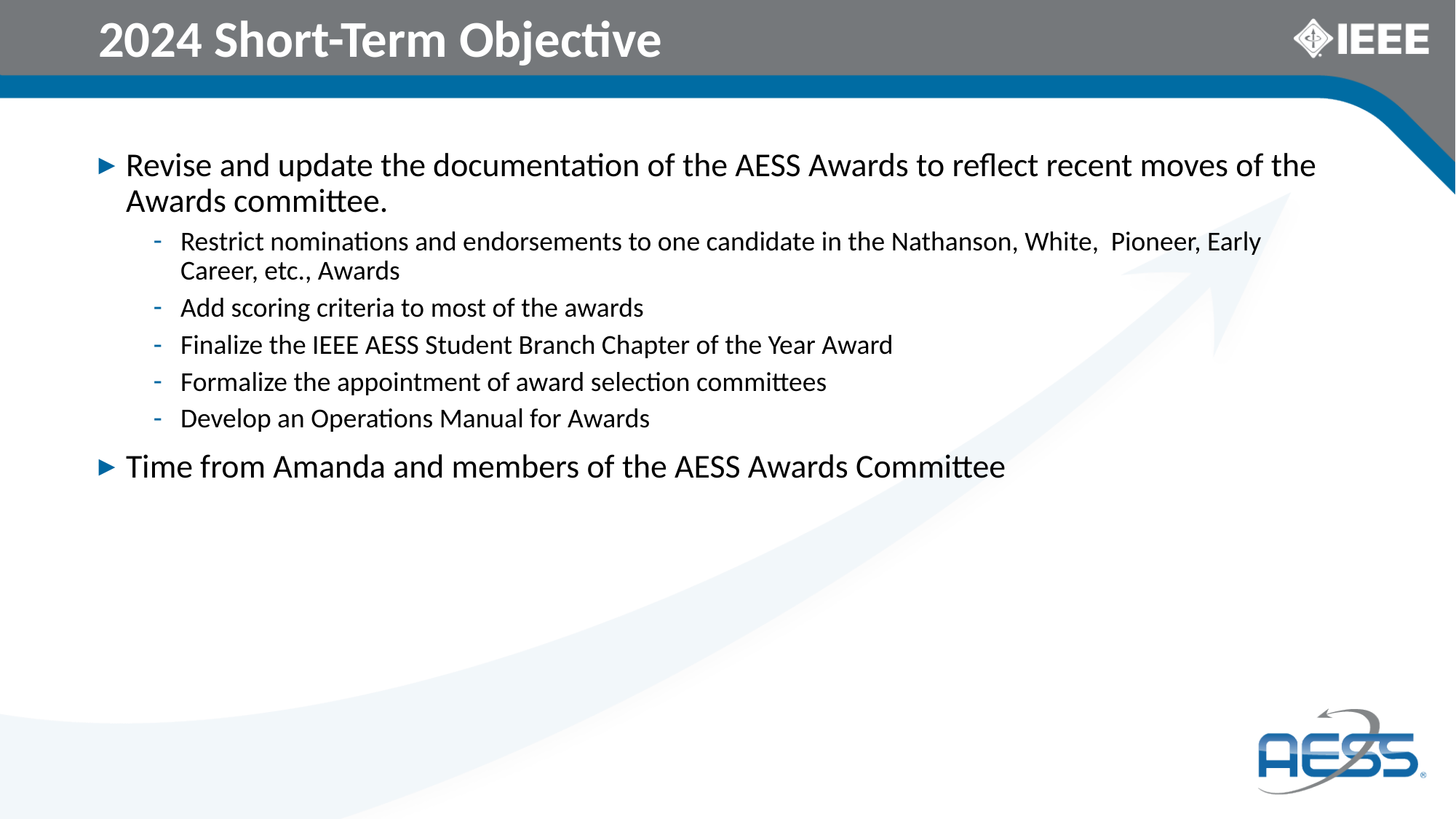

# 2024 Short-Term Objective
Revise and update the documentation of the AESS Awards to reflect recent moves of the Awards committee.
Restrict nominations and endorsements to one candidate in the Nathanson, White,  Pioneer, Early Career, etc., Awards
Add scoring criteria to most of the awards
Finalize the IEEE AESS Student Branch Chapter of the Year Award
Formalize the appointment of award selection committees
Develop an Operations Manual for Awards
Time from Amanda and members of the AESS Awards Committee